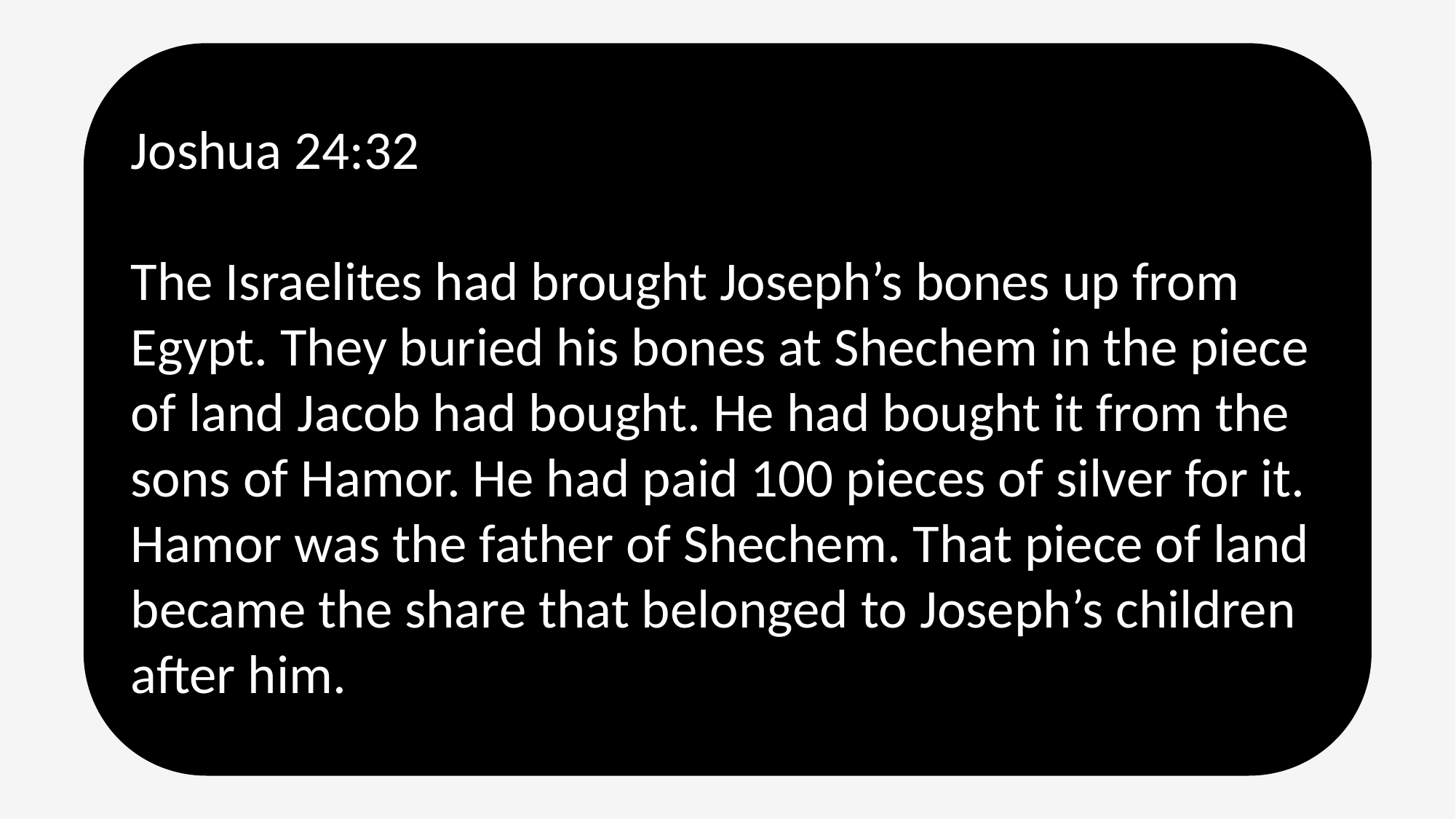

Joshua 24:32

The Israelites had brought Joseph’s bones up from Egypt. They buried his bones at Shechem in the piece of land Jacob had bought. He had bought it from the sons of Hamor. He had paid 100 pieces of silver for it. Hamor was the father of Shechem. That piece of land became the share that belonged to Joseph’s children after him.